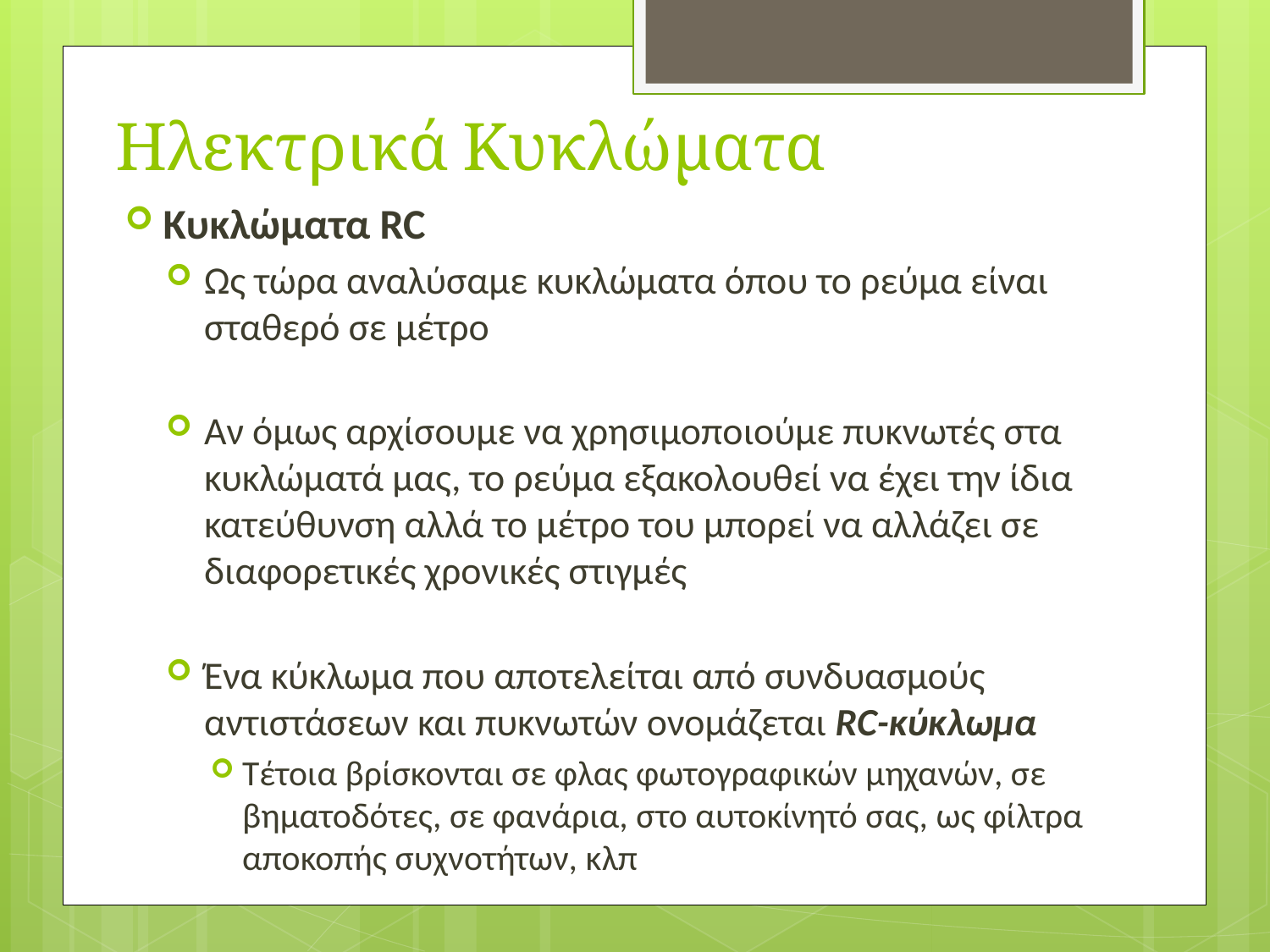

# Ηλεκτρικά Κυκλώματα
Κυκλώματα RC
Ως τώρα αναλύσαμε κυκλώματα όπου το ρεύμα είναι σταθερό σε μέτρο

Αν όμως αρχίσουμε να χρησιμοποιούμε πυκνωτές στα κυκλώματά μας, το ρεύμα εξακολουθεί να έχει την ίδια κατεύθυνση αλλά το μέτρο του μπορεί να αλλάζει σε διαφορετικές χρονικές στιγμές

Ένα κύκλωμα που αποτελείται από συνδυασμούς αντιστάσεων και πυκνωτών ονομάζεται RC-κύκλωμα
Τέτοια βρίσκονται σε φλας φωτογραφικών μηχανών, σε βηματοδότες, σε φανάρια, στο αυτοκίνητό σας, ως φίλτρα αποκοπής συχνοτήτων, κλπ